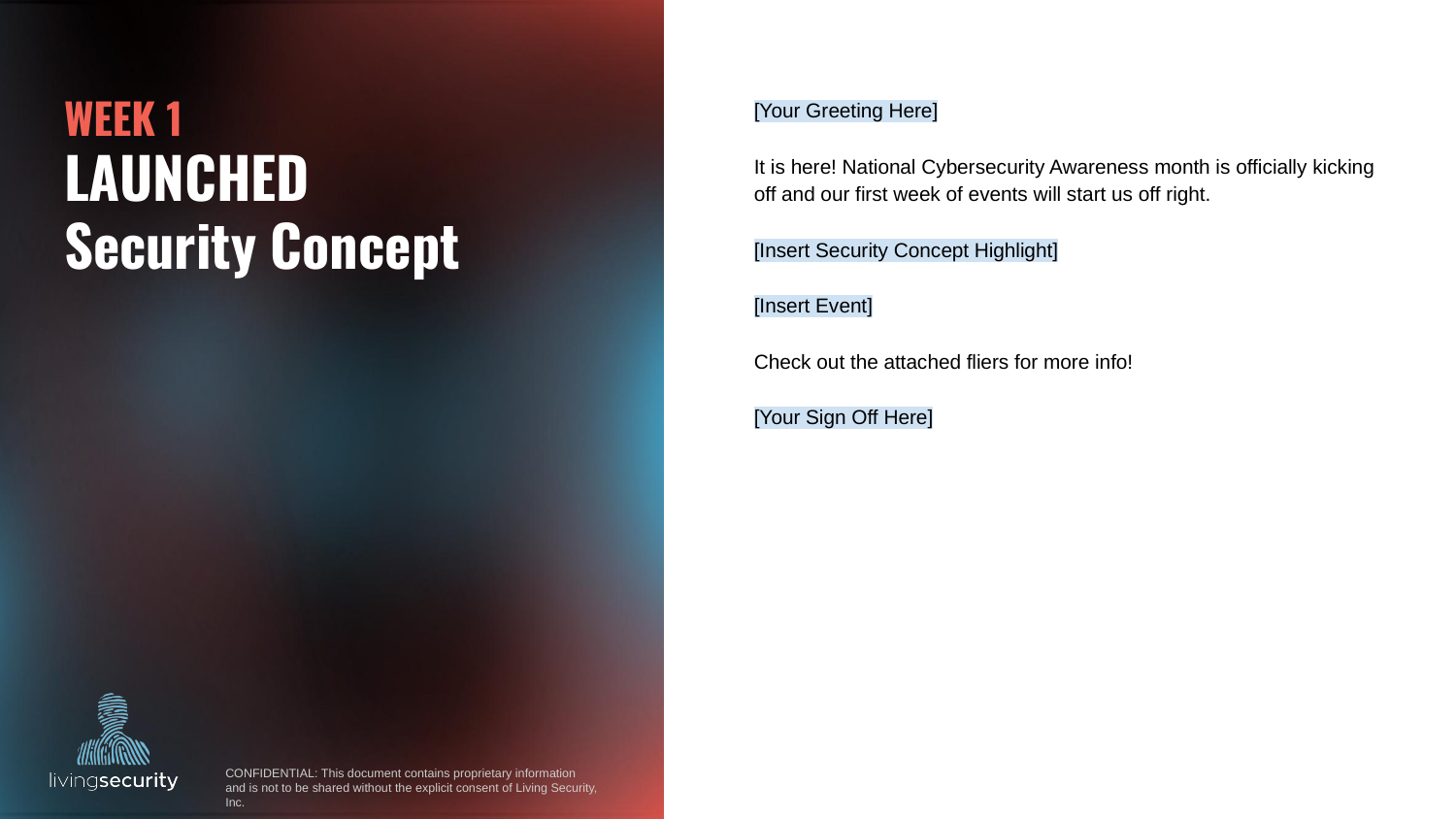

# WEEK 1
LAUNCHED
Security Concept

[Your Greeting Here]

It is here! National Cybersecurity Awareness month is officially kicking off and our first week of events will start us off right.

[Insert Security Concept Highlight]

[Insert Event]

Check out the attached fliers for more info!

[Your Sign Off Here]